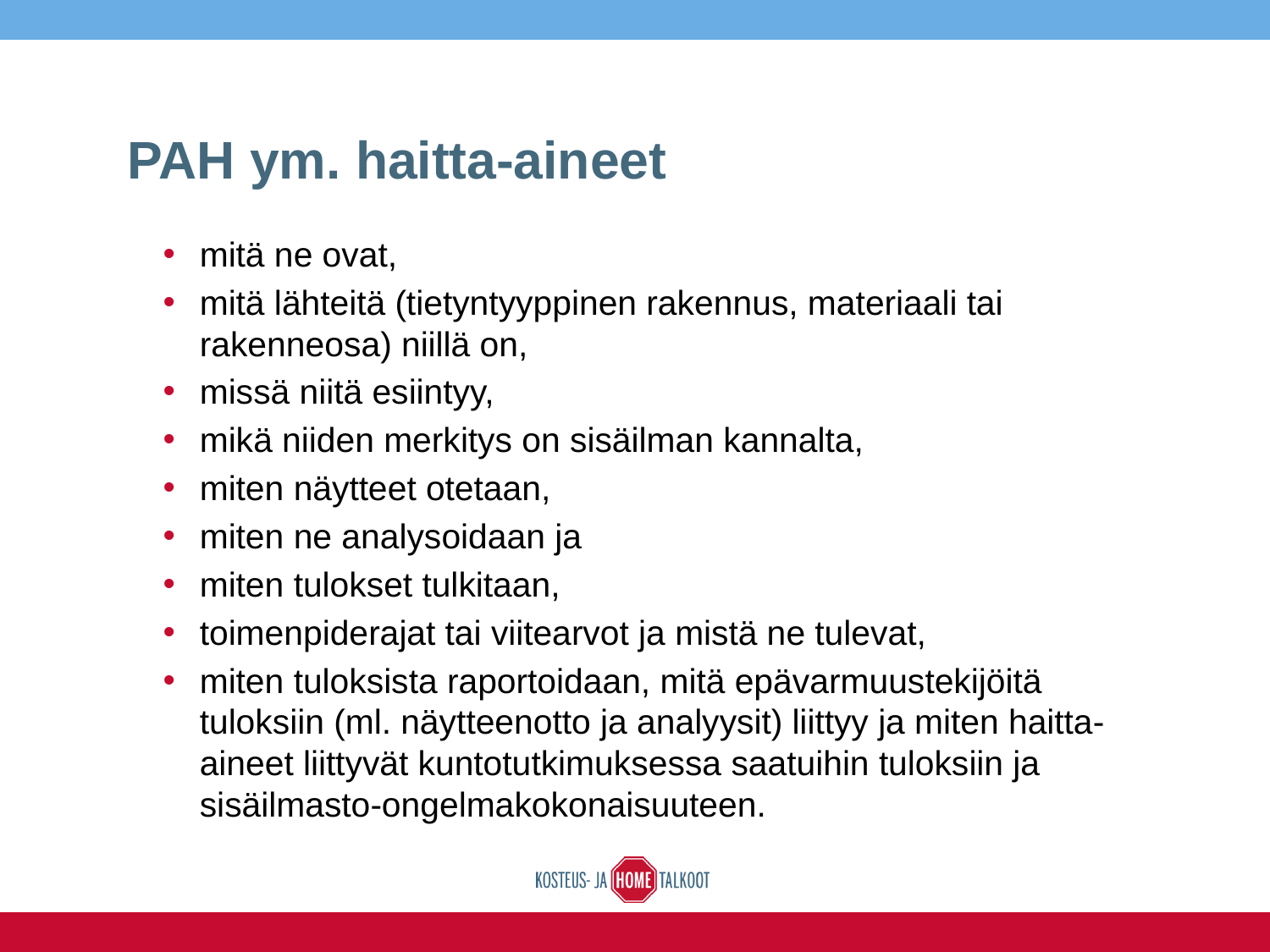

# PAH ym. haitta-aineet
mitä ne ovat,
mitä lähteitä (tietyntyyppinen rakennus, materiaali tai rakenneosa) niillä on,
missä niitä esiintyy,
mikä niiden merkitys on sisäilman kannalta,
miten näytteet otetaan,
miten ne analysoidaan ja
miten tulokset tulkitaan,
toimenpiderajat tai viitearvot ja mistä ne tulevat,
miten tuloksista raportoidaan, mitä epävarmuustekijöitä tuloksiin (ml. näytteenotto ja analyysit) liittyy ja miten haitta-aineet liittyvät kuntotutkimuksessa saatuihin tuloksiin ja sisäilmasto-ongelmakokonaisuuteen.